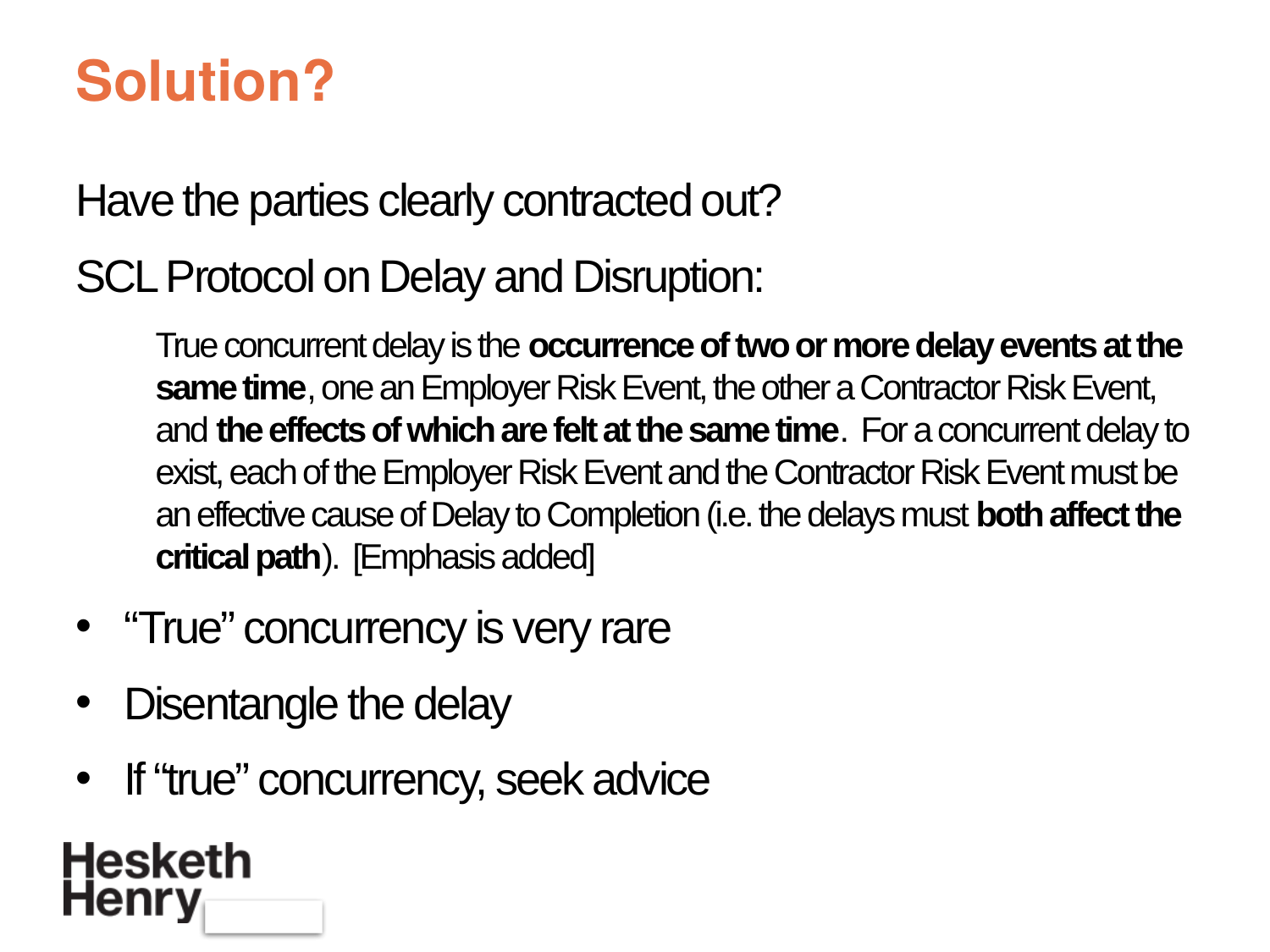

# Solution?
Have the parties clearly contracted out?
SCL Protocol on Delay and Disruption:
True concurrent delay is the occurrence of two or more delay events at the same time, one an Employer Risk Event, the other a Contractor Risk Event, and the effects of which are felt at the same time.  For a concurrent delay to exist, each of the Employer Risk Event and the Contractor Risk Event must be an effective cause of Delay to Completion (i.e. the delays must both affect the critical path).  [Emphasis added]
“True” concurrency is very rare
Disentangle the delay
If “true” concurrency, seek advice